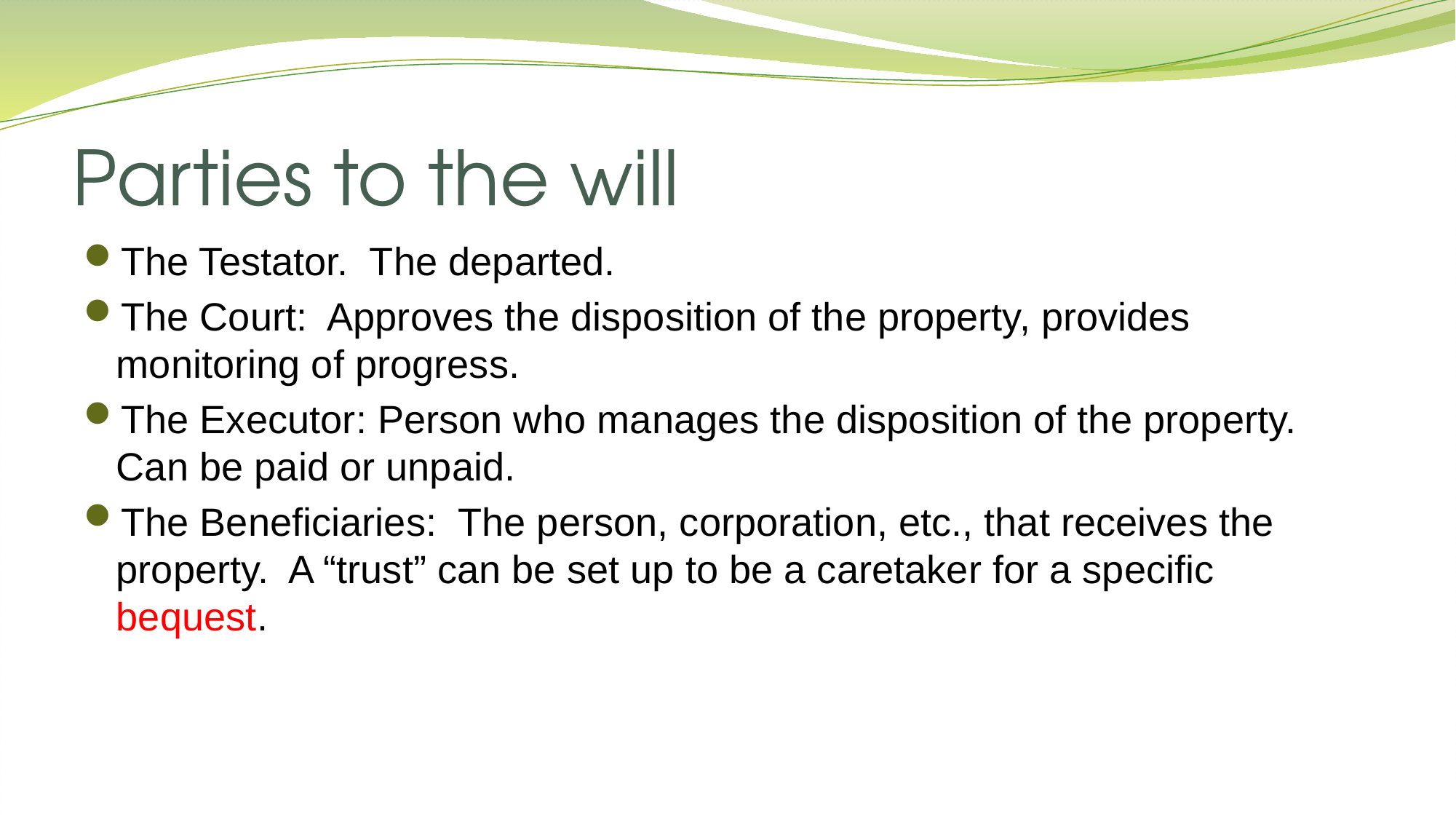

# Parties to the will
The Testator.  The departed.
The Court:  Approves the disposition of the property, provides monitoring of progress.
The Executor: Person who manages the disposition of the property.  Can be paid or unpaid.
The Beneficiaries:  The person, corporation, etc., that receives the property.  A “trust” can be set up to be a caretaker for a specific bequest.